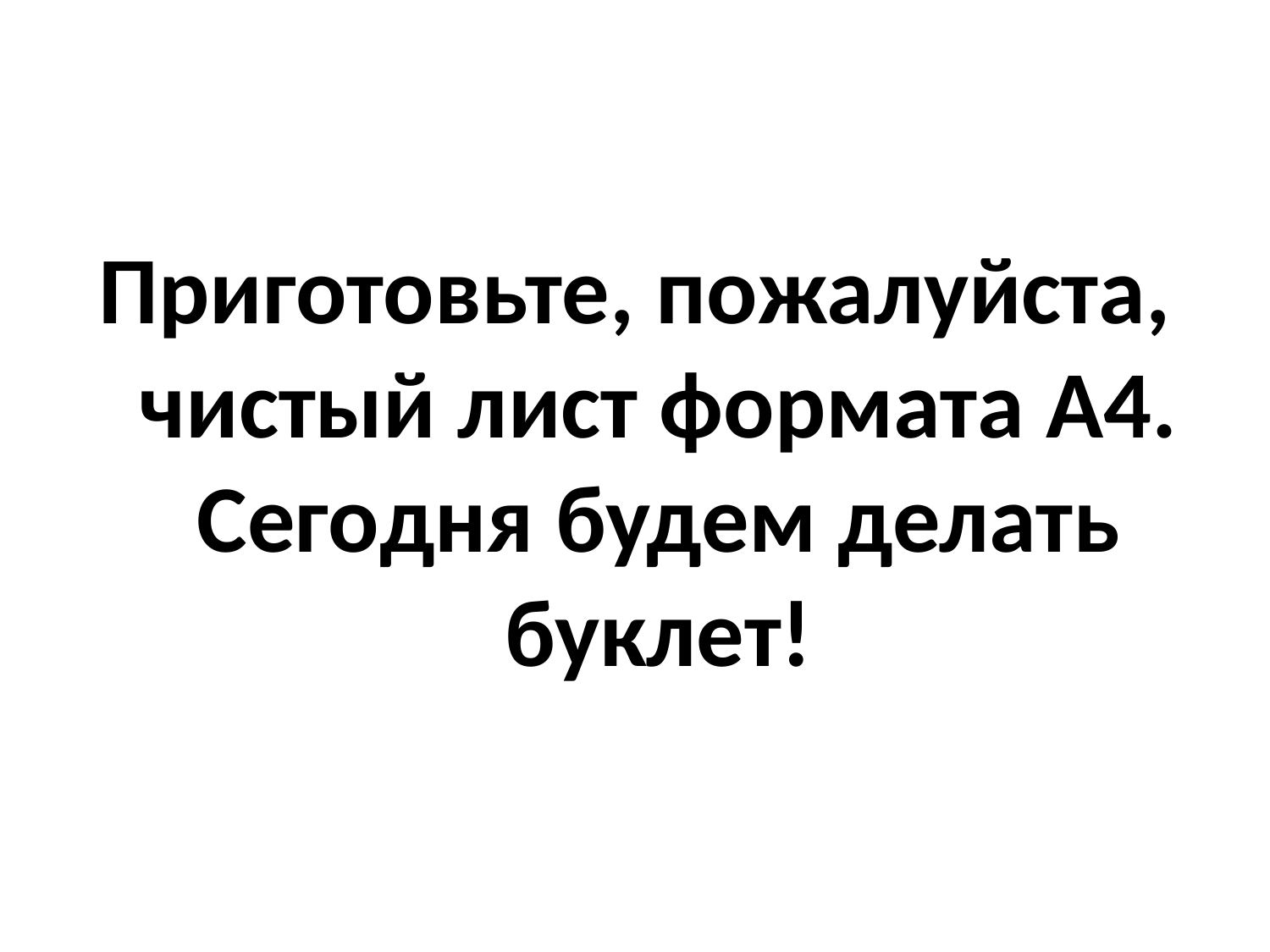

Приготовьте, пожалуйста, чистый лист формата А4. Сегодня будем делать буклет!